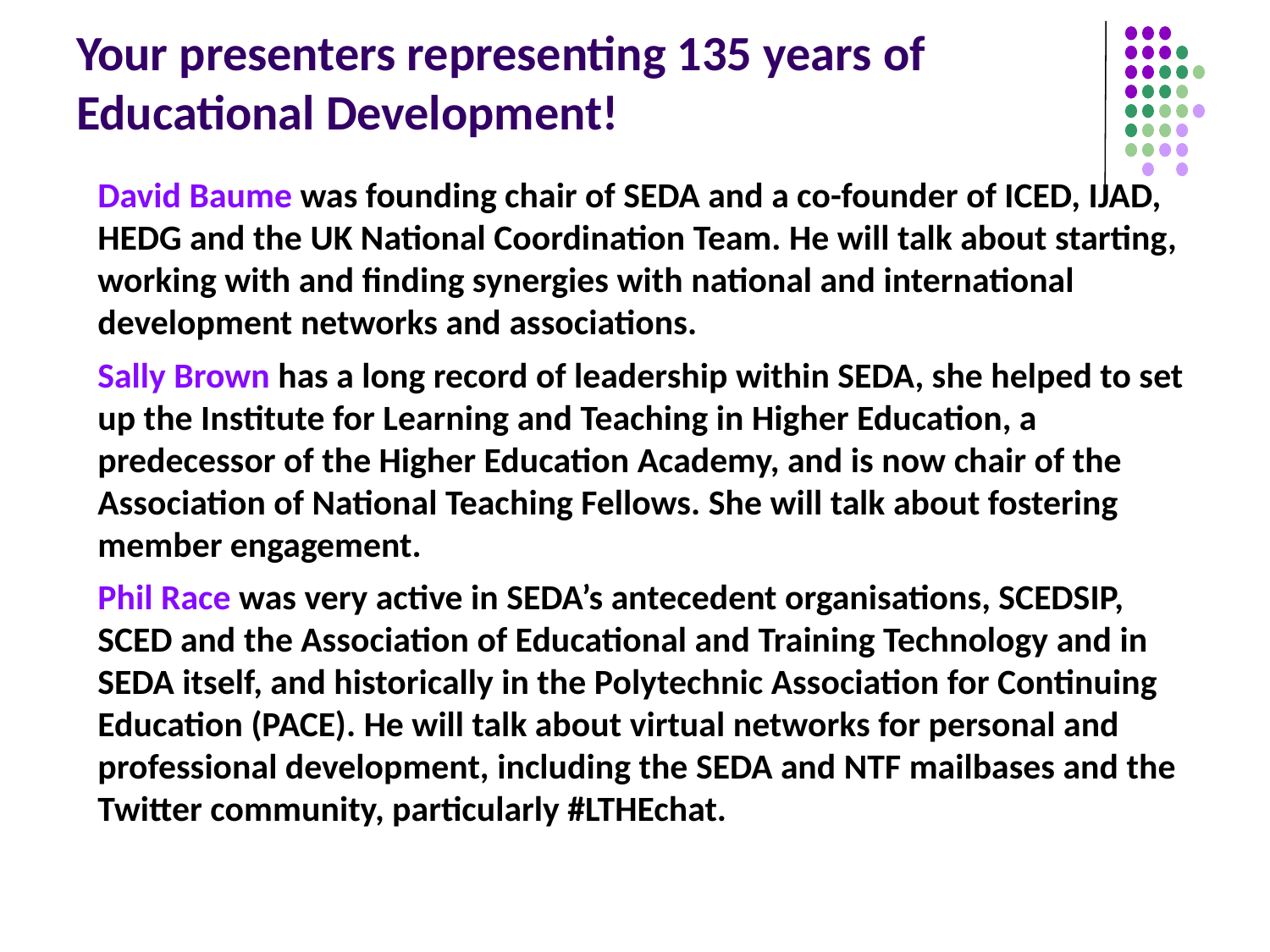

# Your presenters representing 135 years of Educational Development!
David Baume was founding chair of SEDA and a co-founder of ICED, IJAD, HEDG and the UK National Coordination Team. He will talk about starting, working with and finding synergies with national and international development networks and associations.
Sally Brown has a long record of leadership within SEDA, she helped to set up the Institute for Learning and Teaching in Higher Education, a predecessor of the Higher Education Academy, and is now chair of the Association of National Teaching Fellows. She will talk about fostering member engagement.
Phil Race was very active in SEDA’s antecedent organisations, SCEDSIP, SCED and the Association of Educational and Training Technology and in SEDA itself, and historically in the Polytechnic Association for Continuing Education (PACE). He will talk about virtual networks for personal and professional development, including the SEDA and NTF mailbases and the Twitter community, particularly #LTHEchat.